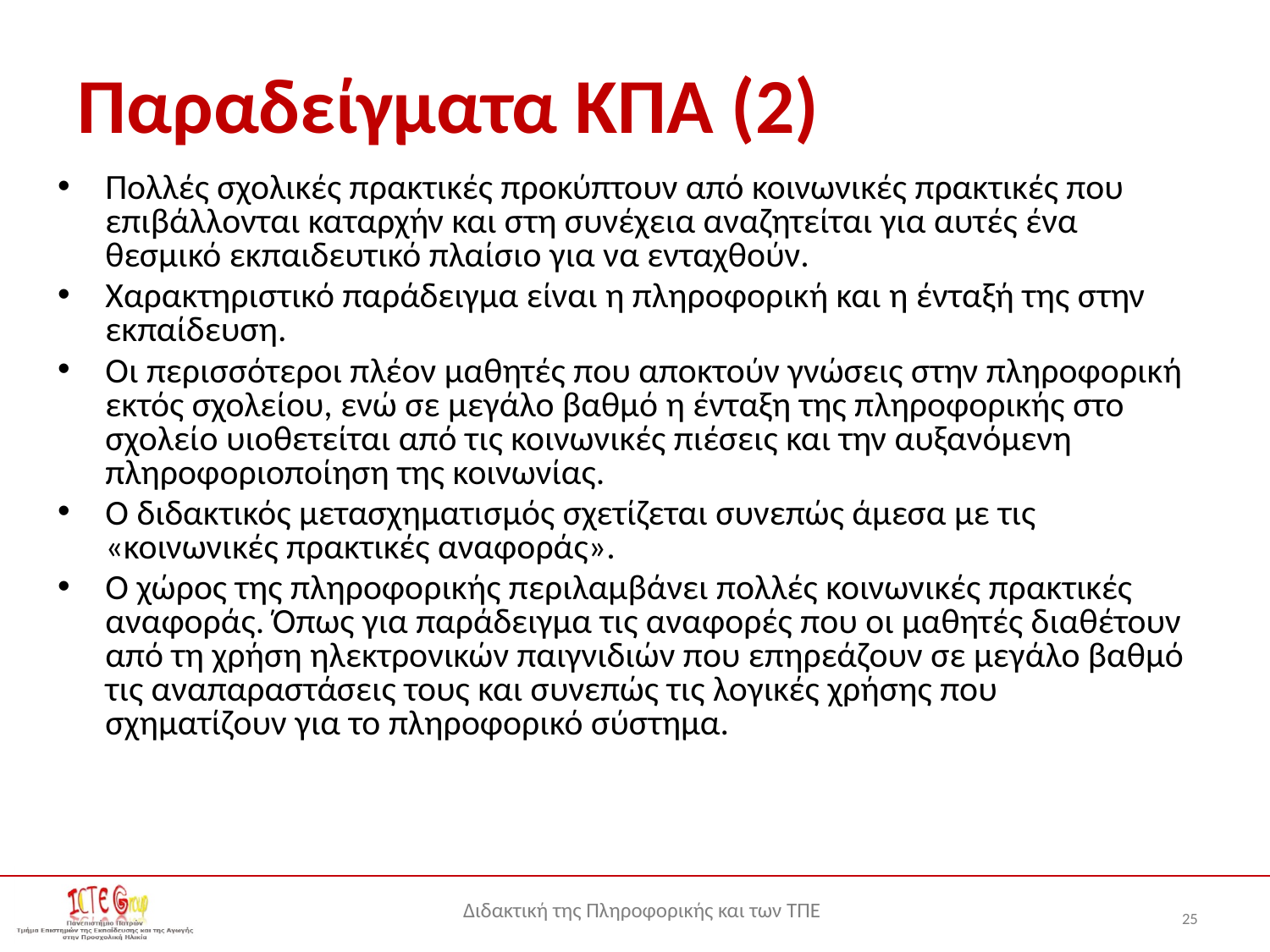

# Παραδείγματα ΚΠΑ (2)
Πολλές σχολικές πρακτικές προκύπτουν από κοινωνικές πρακτικές που επιβάλλονται καταρχήν και στη συνέχεια αναζητείται για αυτές ένα θεσμικό εκπαιδευτικό πλαίσιο για να ενταχθούν.
Χαρακτηριστικό παράδειγμα είναι η πληροφορική και η ένταξή της στην εκπαίδευση.
Οι περισσότεροι πλέον μαθητές που αποκτούν γνώσεις στην πληροφορική εκτός σχολείου, ενώ σε μεγάλο βαθμό η ένταξη της πληροφορικής στο σχολείο υιοθετείται από τις κοινωνικές πιέσεις και την αυξανόμενη πληροφοριοποίηση της κοινωνίας.
Ο διδακτικός μετασχηματισμός σχετίζεται συνεπώς άμεσα με τις «κοινωνικές πρακτικές αναφοράς».
Ο χώρος της πληροφορικής περιλαμβάνει πολλές κοινωνικές πρακτικές αναφοράς. Όπως για παράδειγμα τις αναφορές που οι μαθητές διαθέτουν από τη χρήση ηλεκτρονικών παιγνιδιών που επηρεάζουν σε μεγάλο βαθμό τις αναπαραστάσεις τους και συνεπώς τις λογικές χρήσης που σχηματίζουν για το πληροφορικό σύστημα.